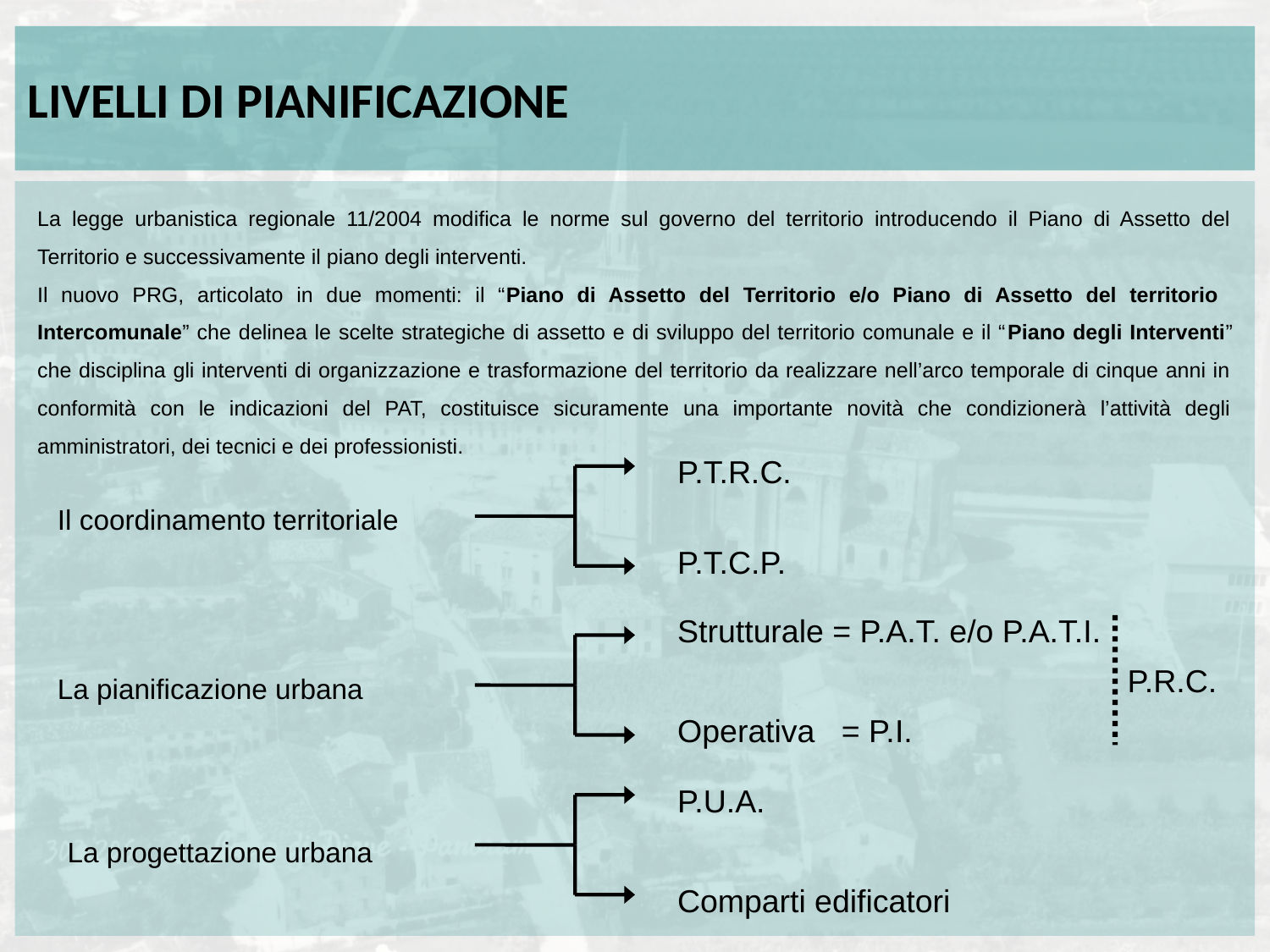

LIVELLI DI PIANIFICAZIONE

La legge urbanistica regionale 11/2004 modifica le norme sul governo del territorio introducendo il Piano di Assetto del Territorio e successivamente il piano degli interventi.
Il nuovo PRG, articolato in due momenti: il “Piano di Assetto del Territorio e/o Piano di Assetto del territorio  Intercomunale” che delinea le scelte strategiche di assetto e di sviluppo del territorio comunale e il “Piano degli Interventi” che disciplina gli interventi di organizzazione e trasformazione del territorio da realizzare nell’arco temporale di cinque anni in conformità con le indicazioni del PAT, costituisce sicuramente una importante novità che condizionerà l’attività degli amministratori, dei tecnici e dei professionisti.
P.T.R.C.

Il coordinamento territoriale

P.T.C.P.

Strutturale = P.A.T. e/o P.A.T.I.

P.R.C.
La pianificazione urbana

Operativa   = P.I.

P.U.A.

La progettazione urbana

Comparti edificatori